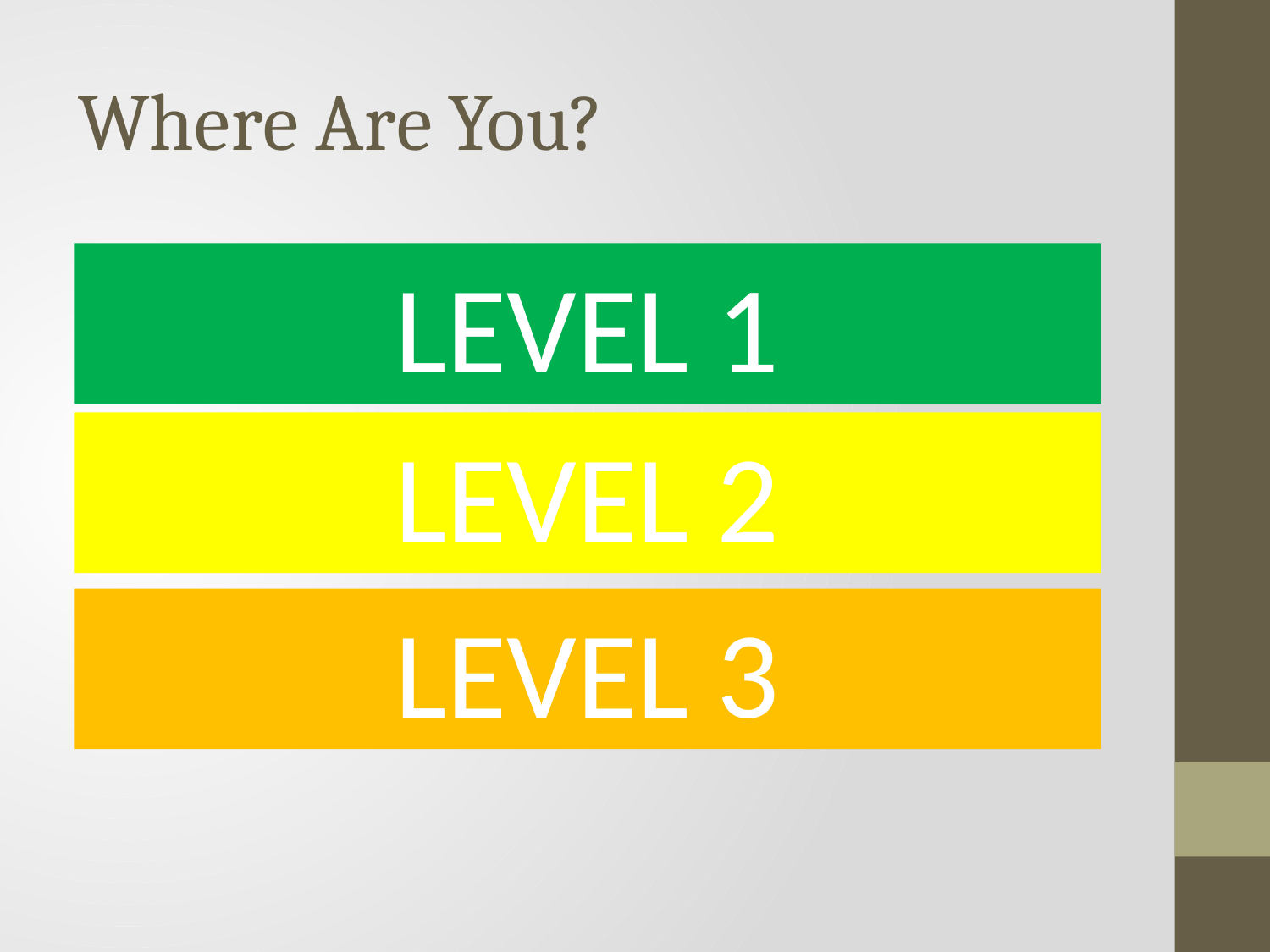

# Where Are You?
LEVEL 1
LEVEL 2
LEVEL 3